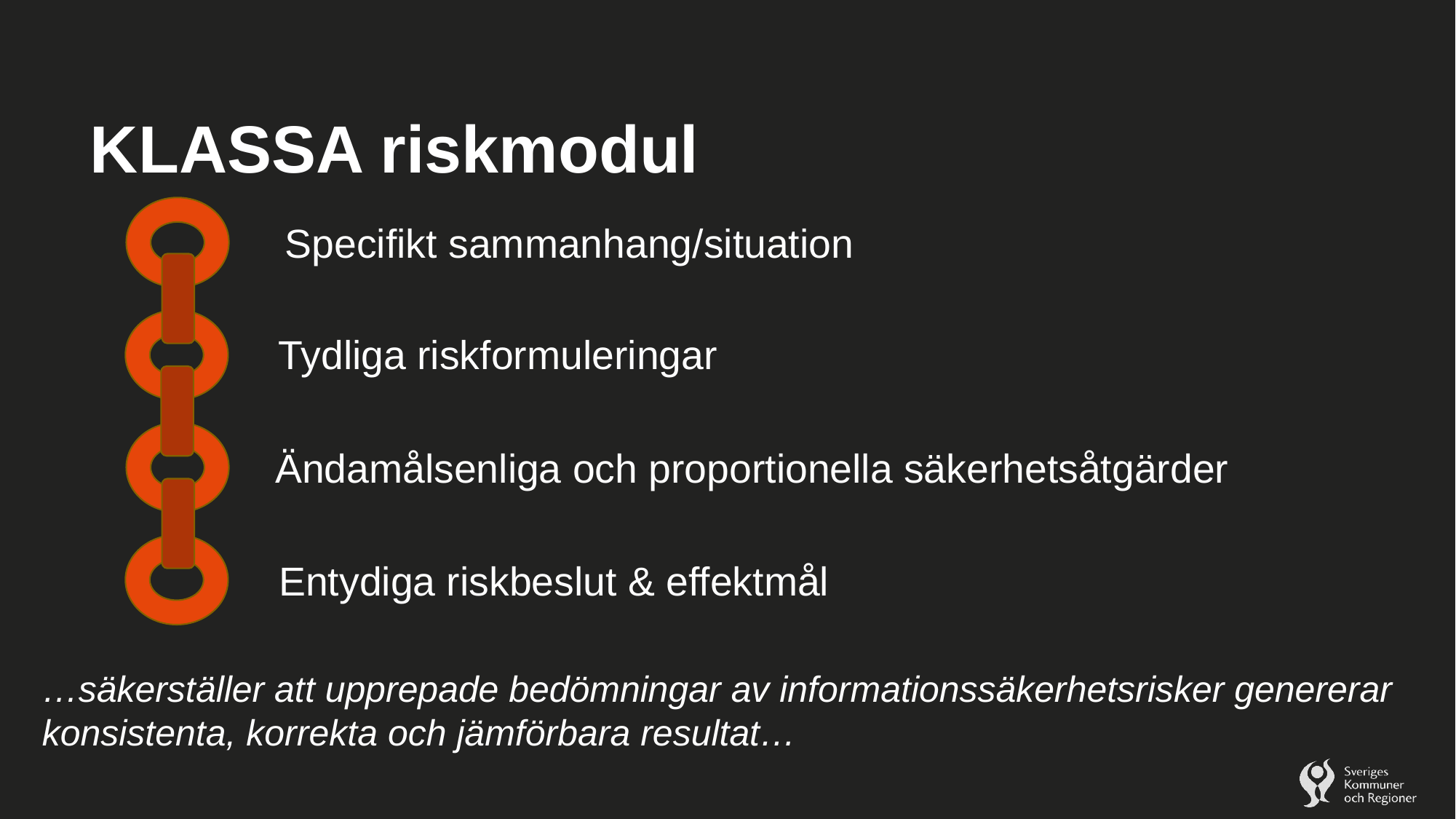

# KLASSA riskmodul
Specifikt sammanhang/situation
Tydliga riskformuleringar

Ändamålsenliga och proportionella säkerhetsåtgärder
Entydiga riskbeslut & effektmål
…säkerställer att upprepade bedömningar av informationssäkerhetsrisker genererar konsistenta, korrekta och jämförbara resultat…